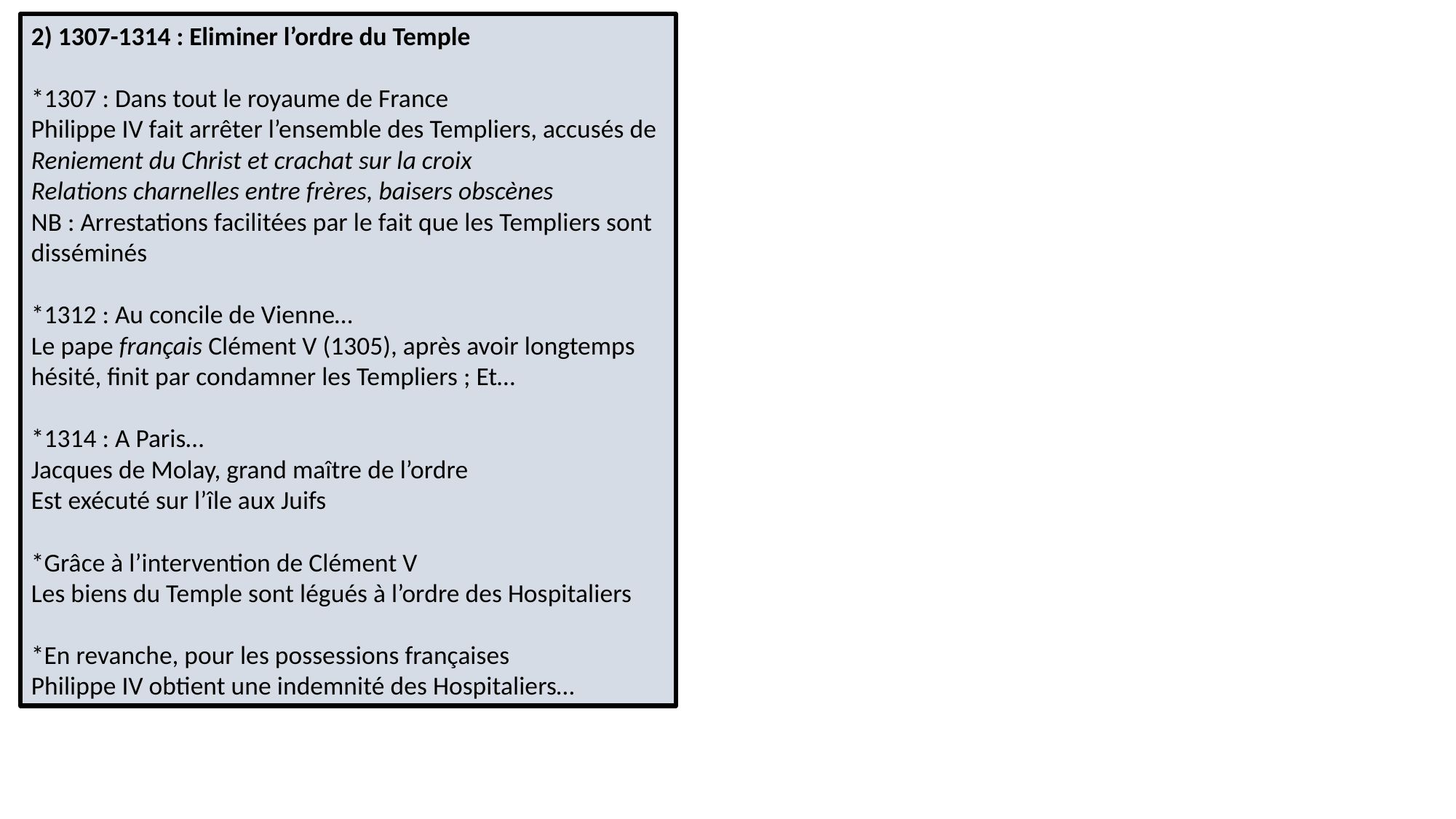

2) 1307-1314 : Eliminer l’ordre du Temple

*1307 : Dans tout le royaume de France
Philippe IV fait arrêter l’ensemble des Templiers, accusés de
Reniement du Christ et crachat sur la croix
Relations charnelles entre frères, baisers obscènes
NB : Arrestations facilitées par le fait que les Templiers sont disséminés

*1312 : Au concile de Vienne…
Le pape français Clément V (1305), après avoir longtemps hésité, finit par condamner les Templiers ; Et…

*1314 : A Paris…
Jacques de Molay, grand maître de l’ordre
Est exécuté sur l’île aux Juifs

*Grâce à l’intervention de Clément V
Les biens du Temple sont légués à l’ordre des Hospitaliers

*En revanche, pour les possessions françaises
Philippe IV obtient une indemnité des Hospitaliers…